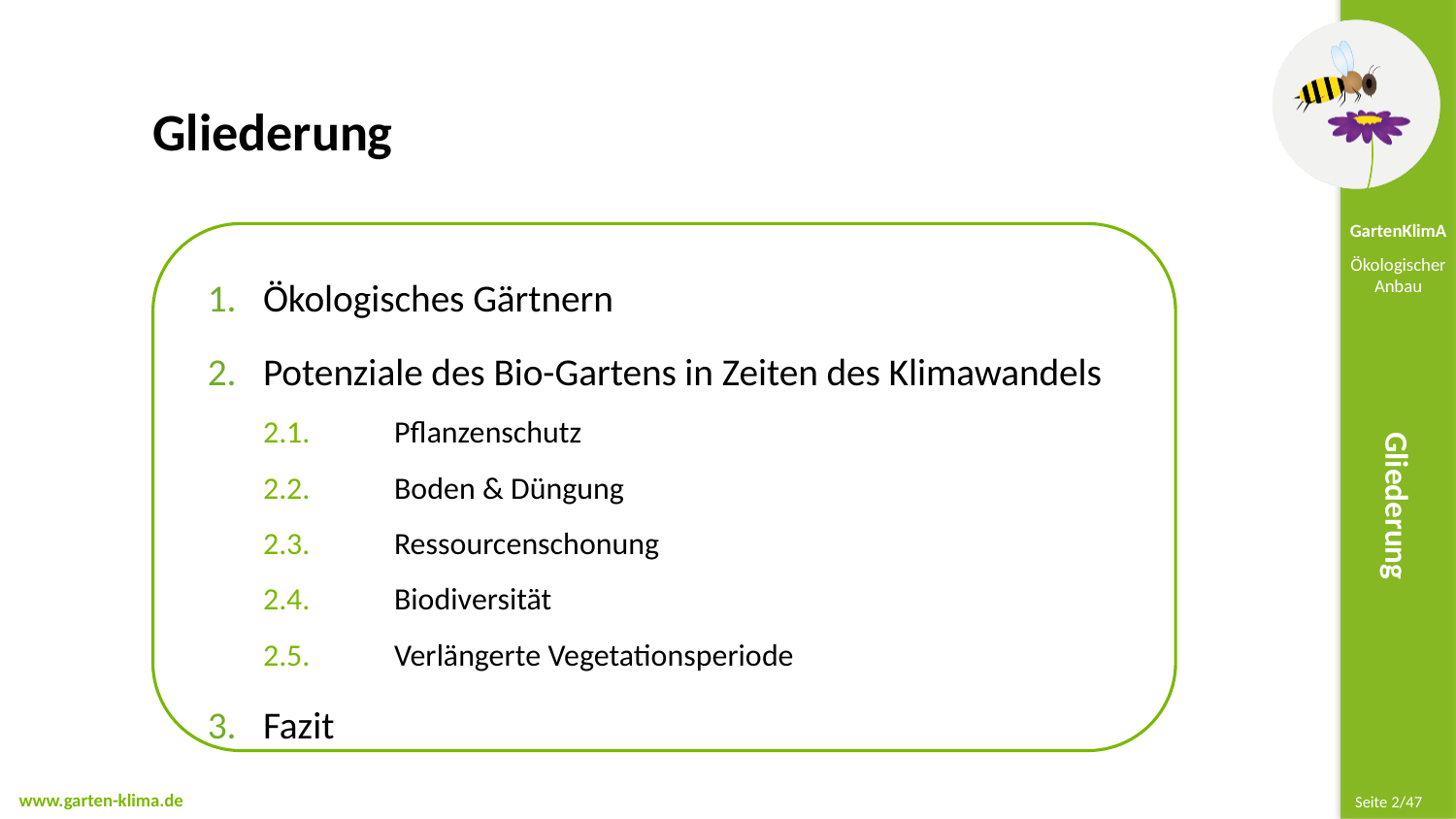

Gliederung

Ökologisches Gärtnern
Potenziale des Bio-Gartens in Zeiten des Klimawandels
2.1.	Pflanzenschutz
2.2.	Boden & Düngung
2.3.	Ressourcenschonung
2.4.	Biodiversität
2.5.	Verlängerte Vegetationsperiode
Fazit
Gliederung